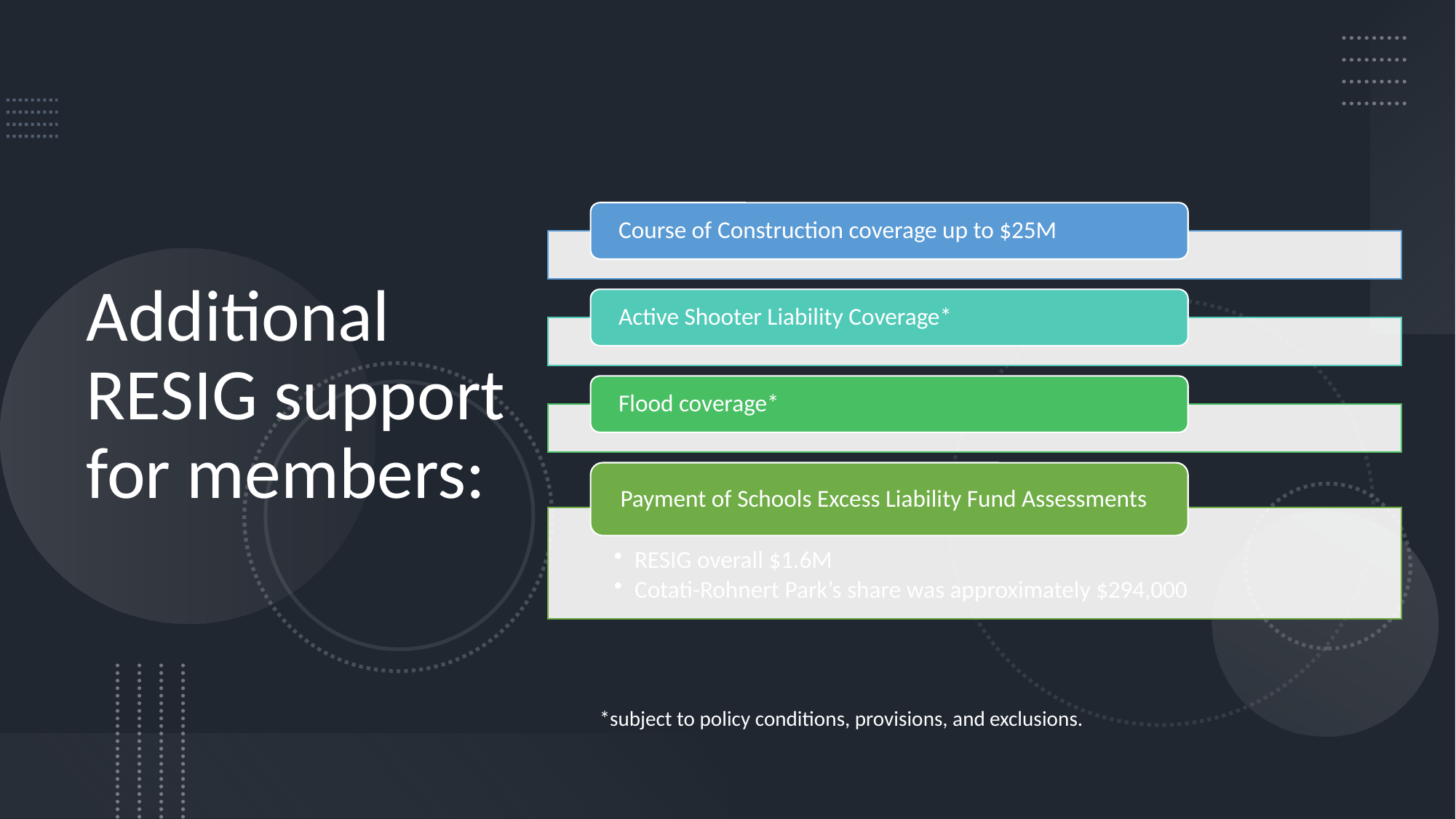

Course of Construction coverage up to $25M
Active Shooter Liability Coverage*
Flood coverage*
RESIG overall $1.6M
Cotati-Rohnert Park’s share was approximately $294,000
Payment of Schools Excess Liability Fund Assessments
# Additional RESIG support for members:

*subject to policy conditions, provisions, and exclusions.